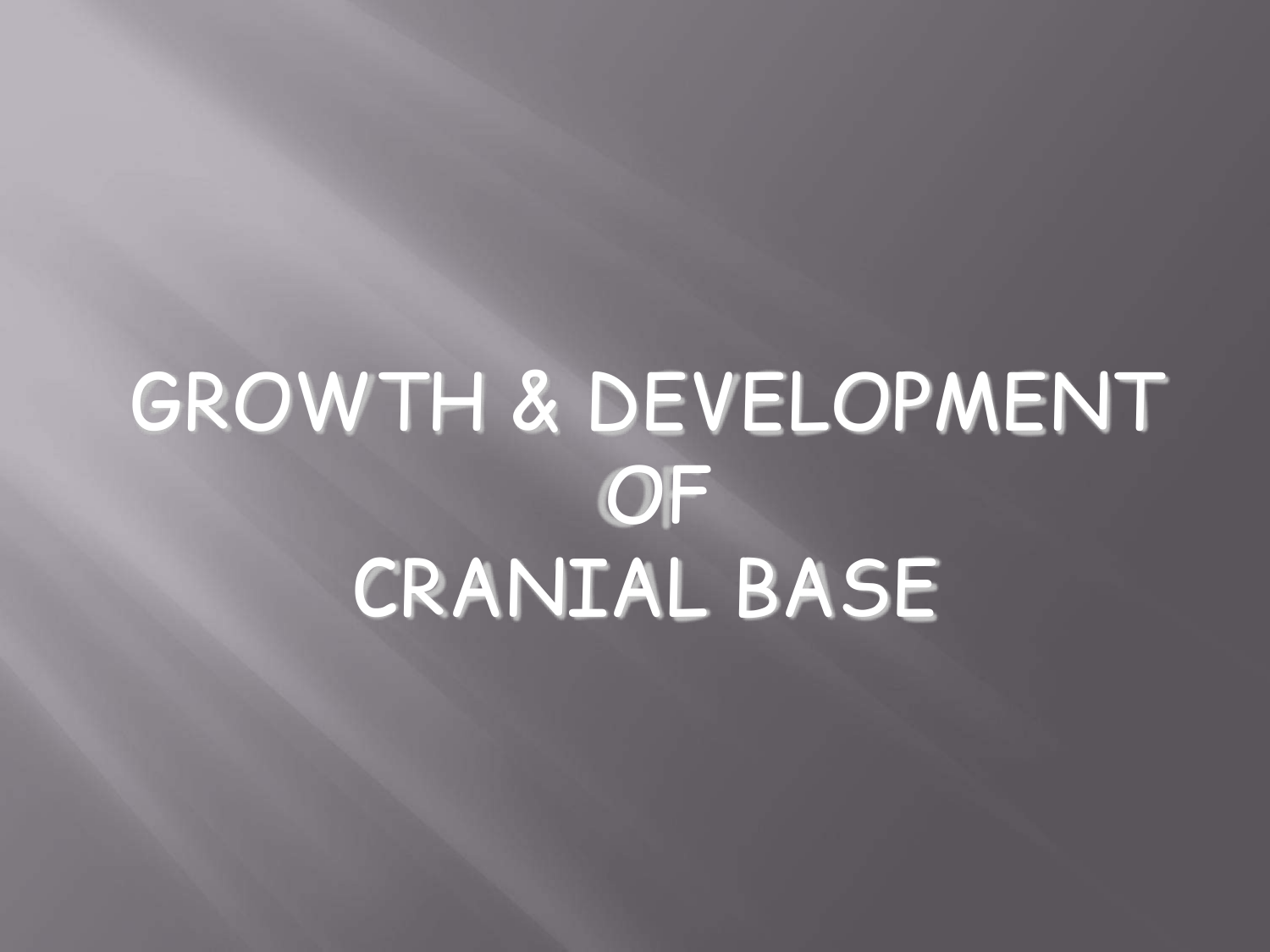

# GROWTH & DEVELOPMENT  OF
CRANIAL BASE